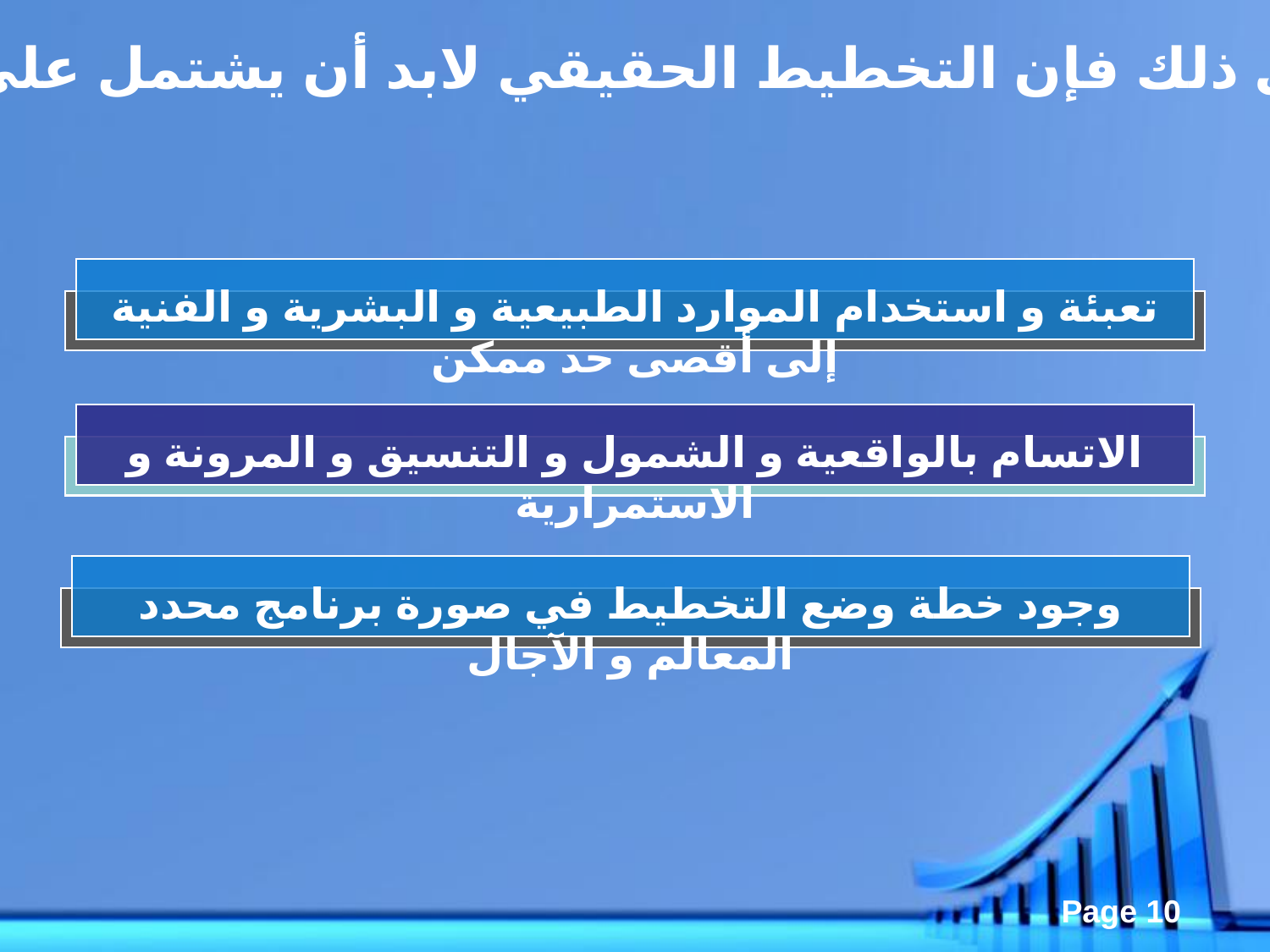

وبناء على ذلك فإن التخطيط الحقيقي لابد أن يشتمل على

تعبئة و استخدام الموارد الطبيعية و البشرية و الفنية إلى أقصى حد ممكن

الاتسام بالواقعية و الشمول و التنسيق و المرونة و الاستمرارية

وجود خطة وضع التخطيط في صورة برنامج محدد المعالم و الآجال